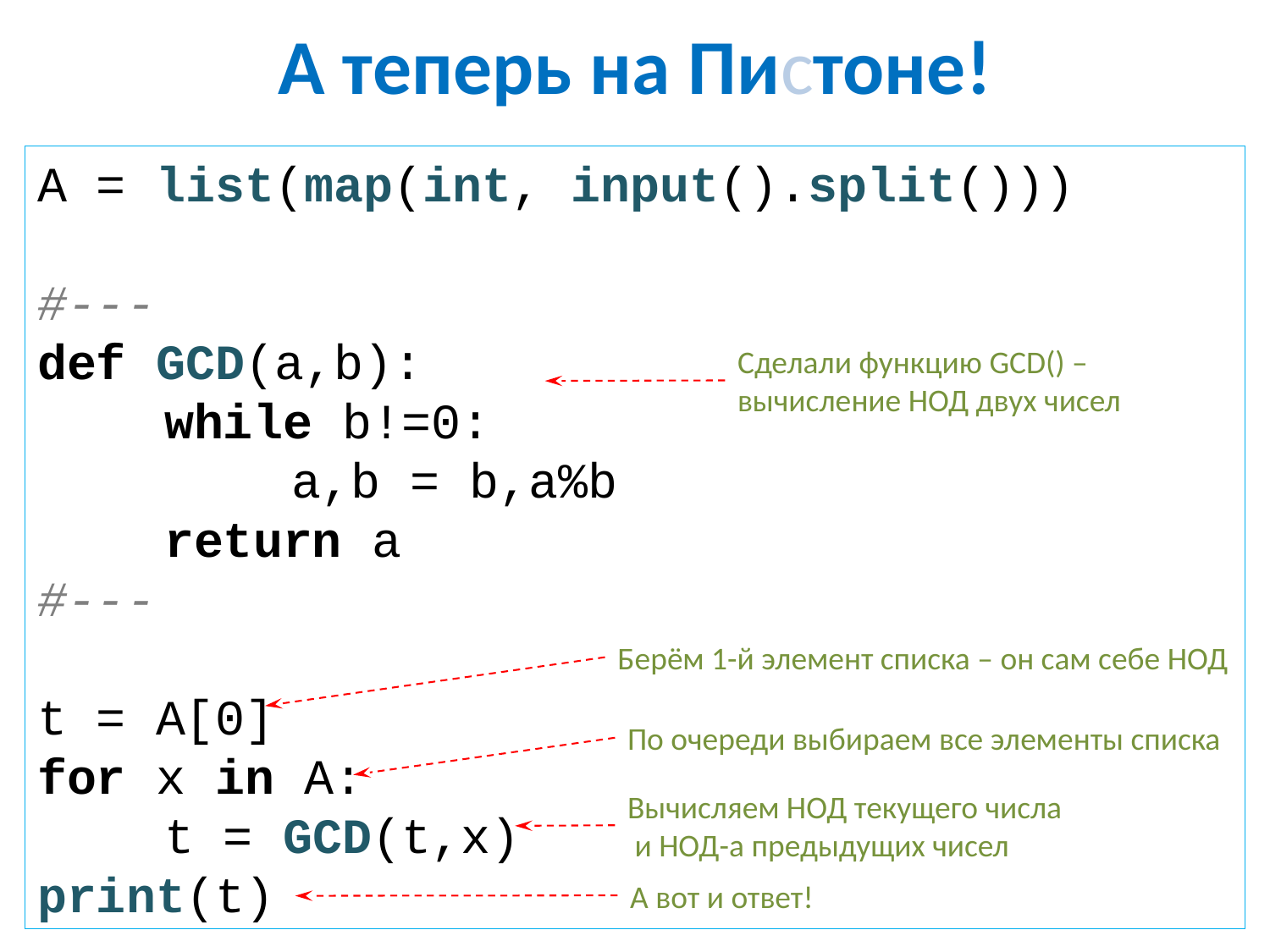

# А теперь на Пистоне!
A = list(map(int, input().split()))

#---
def GCD(a,b):
	while b!=0:
   		a,b = b,a%b
	return a
#---

t = A[0]
for x in A:
	t = GCD(t,x)
print(t)
Сделали функцию GCD() – вычисление НОД двух чисел
Берём 1-й элемент списка – он сам себе НОД
По очереди выбираем все элементы списка
Вычисляем НОД текущего числа
 и НОД-а предыдущих чисел
А вот и ответ!